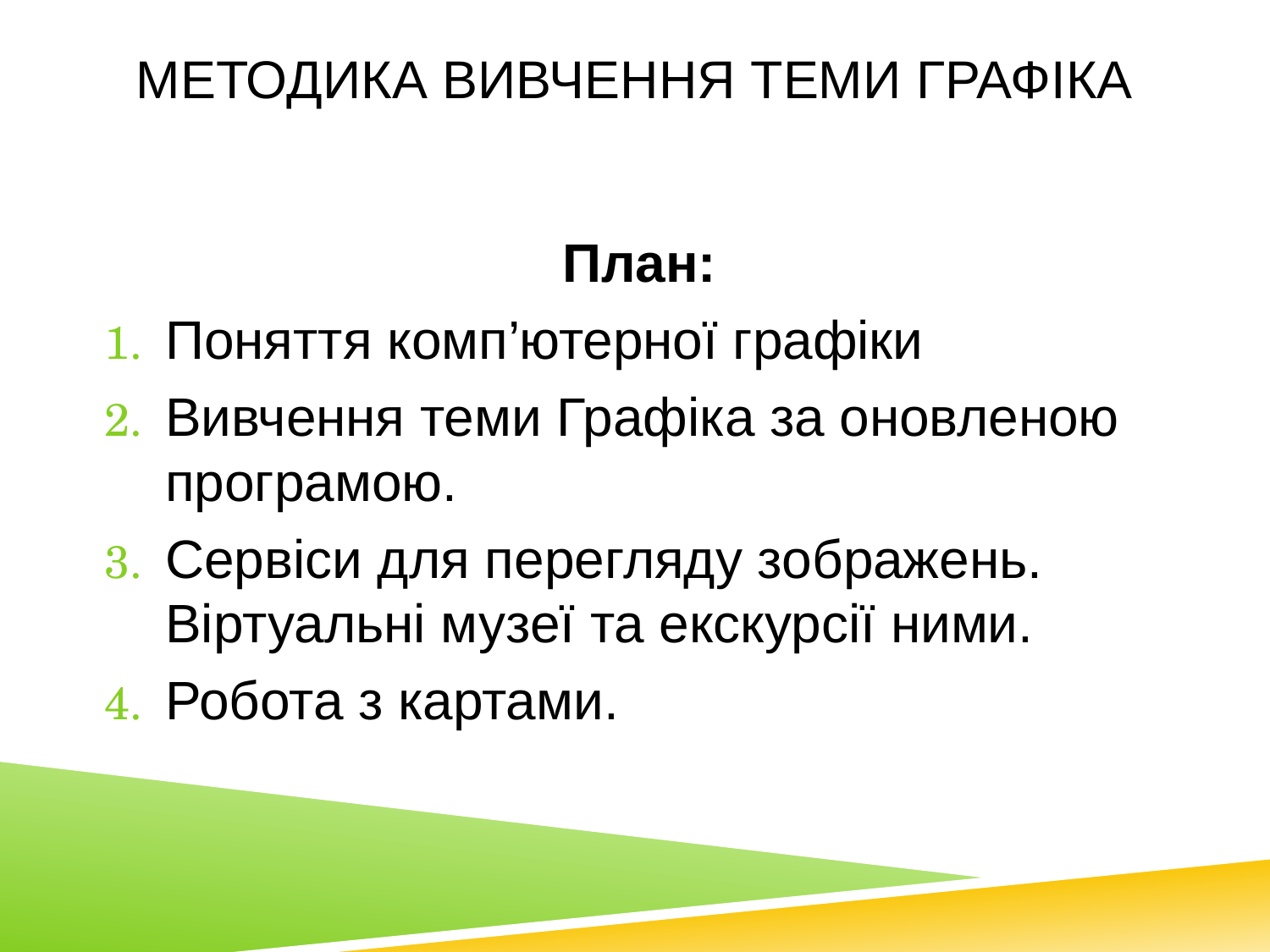

# Методика вивчення теми графіка
План:
Поняття комп’ютерної графіки
Вивчення теми Графіка за оновленою програмою.
Сервіси для перегляду зображень.  Віртуальні музеї та екскурсії ними.
Робота з картами.